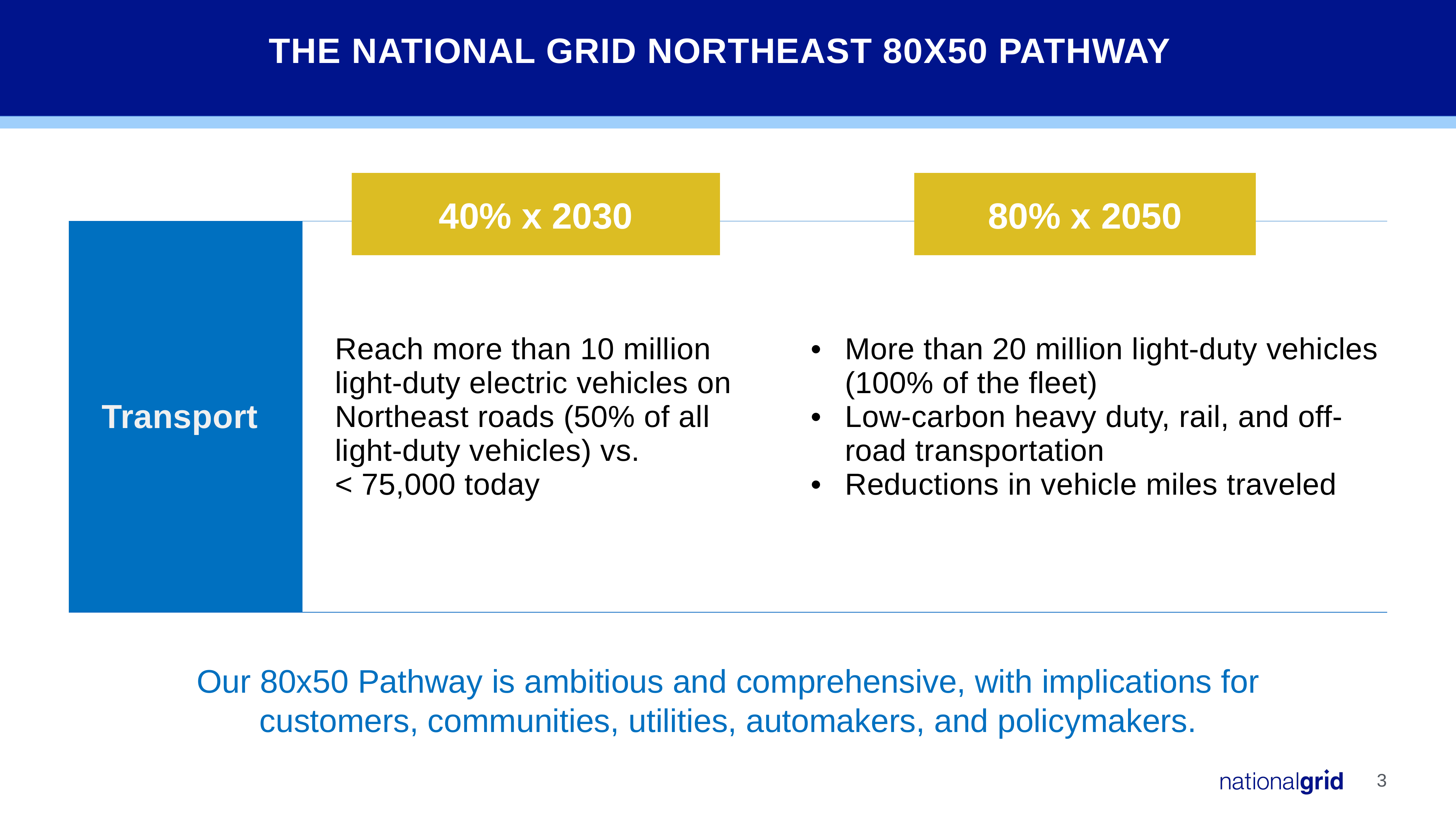

The National Grid Northeast 80x50 Pathway
40% x 2030
80% x 2050
| Transport | Reach more than 10 million light-duty electric vehicles on Northeast roads (50% of all light-duty vehicles) vs. < 75,000 today | More than 20 million light-duty vehicles (100% of the fleet) Low-carbon heavy duty, rail, and off-road transportation Reductions in vehicle miles traveled |
| --- | --- | --- |
Our 80x50 Pathway is ambitious and comprehensive, with implications for customers, communities, utilities, automakers, and policymakers.
3